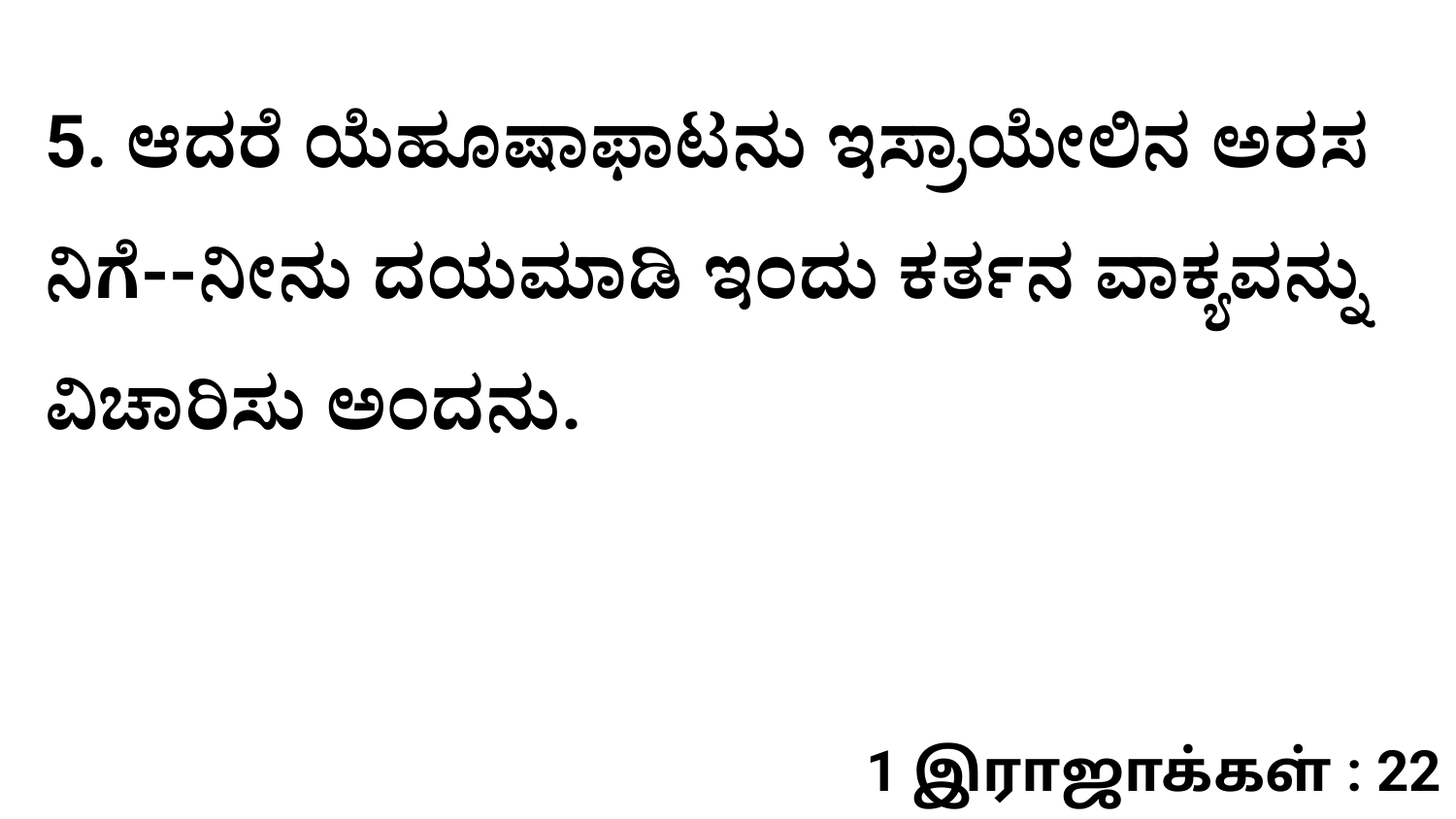

5. ಆದರೆ ಯೆಹೂಷಾಫಾಟನು ಇಸ್ರಾಯೇಲಿನ ಅರಸ ನಿಗೆ--ನೀನು ದಯಮಾಡಿ ಇಂದು ಕರ್ತನ ವಾಕ್ಯವನ್ನು ವಿಚಾರಿಸು ಅಂದನು.
1 இராஜாக்கள் : 22